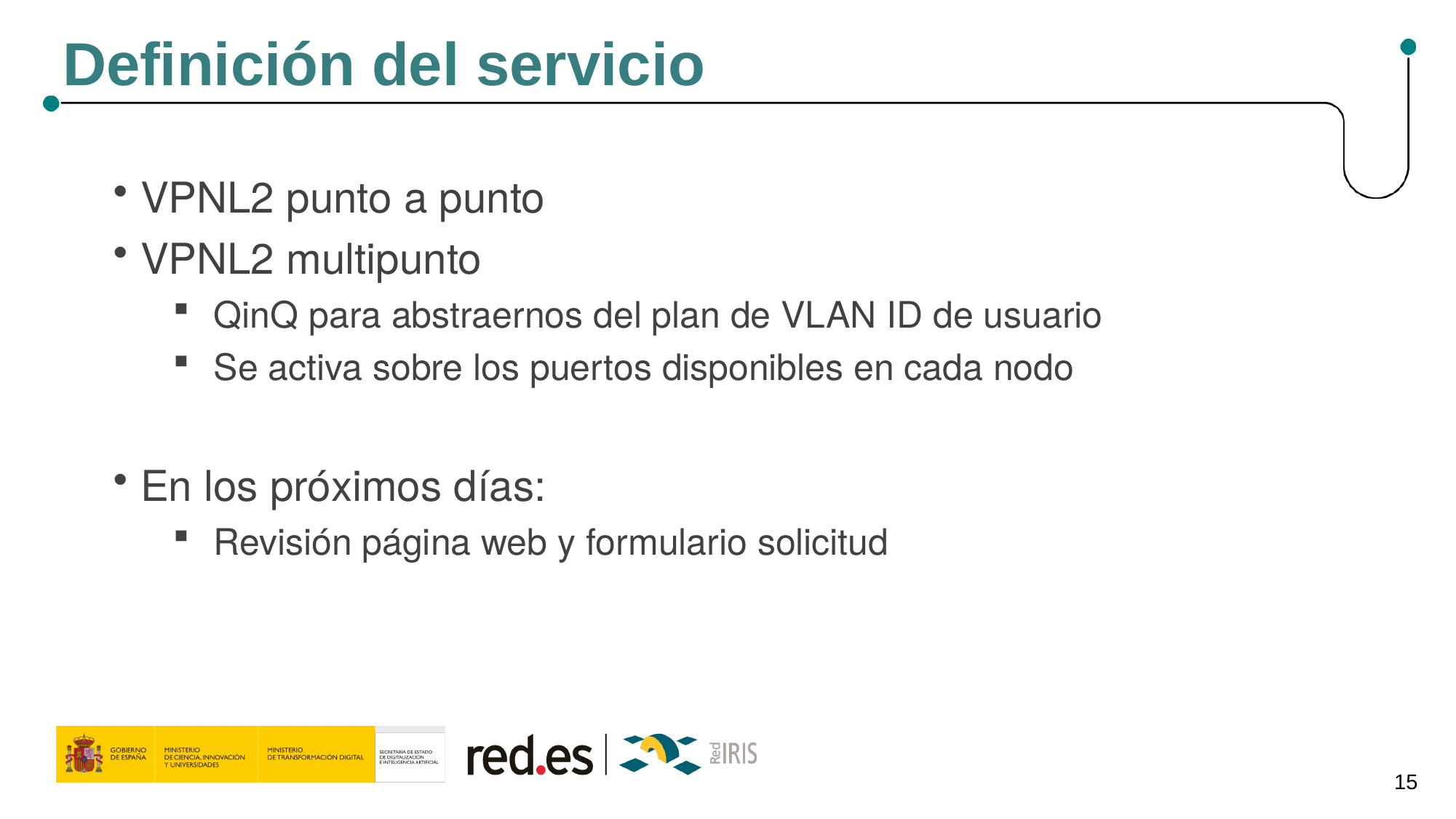

Definición del servicio
VPNL2 punto a punto
VPNL2 multipunto
QinQ para abstraernos del plan de VLAN ID de usuario
Se activa sobre los puertos disponibles en cada nodo

En los próximos días:
Revisión página web y formulario solicitud
15